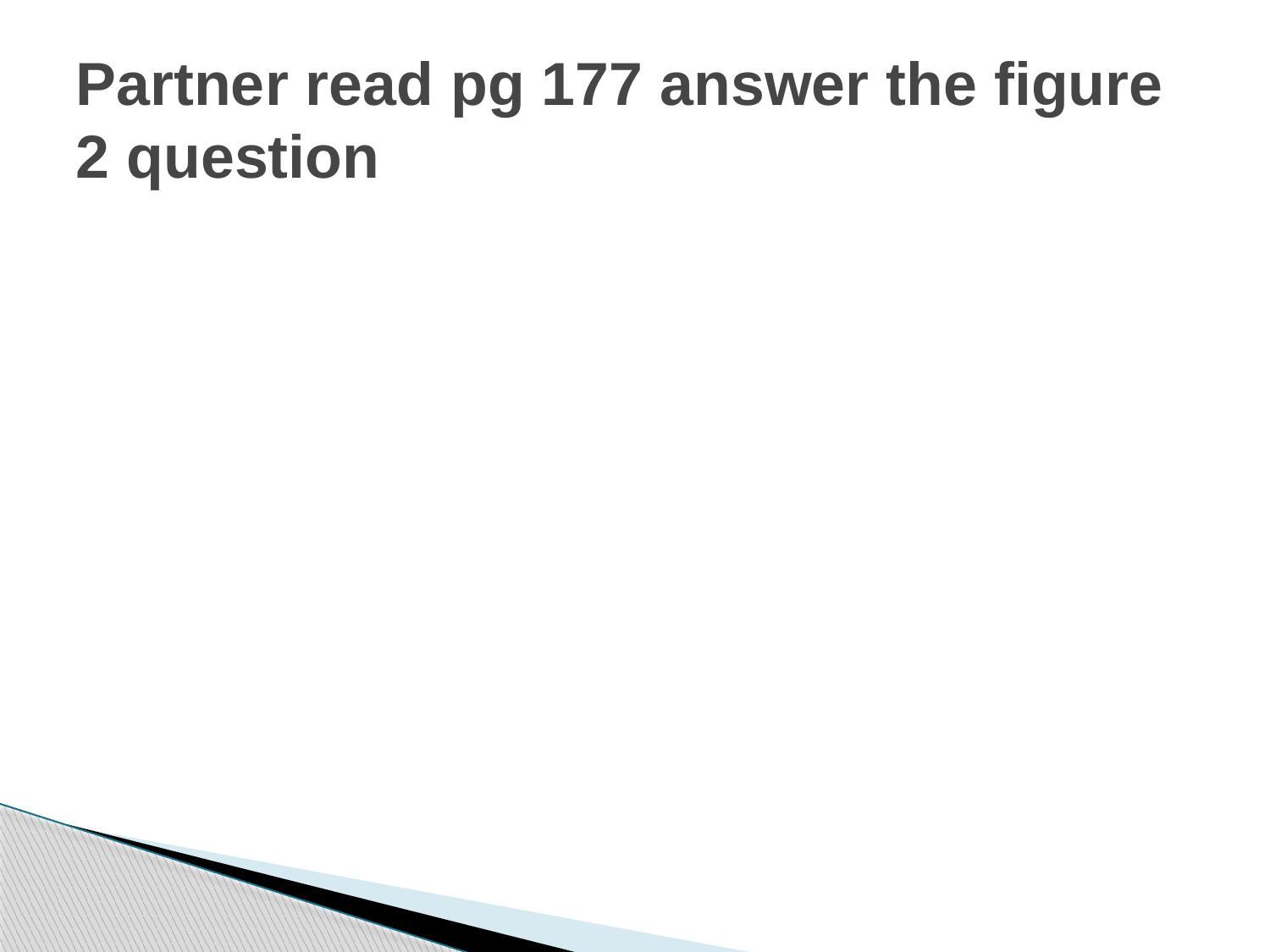

# Partner read pg 177 answer the figure 2 question